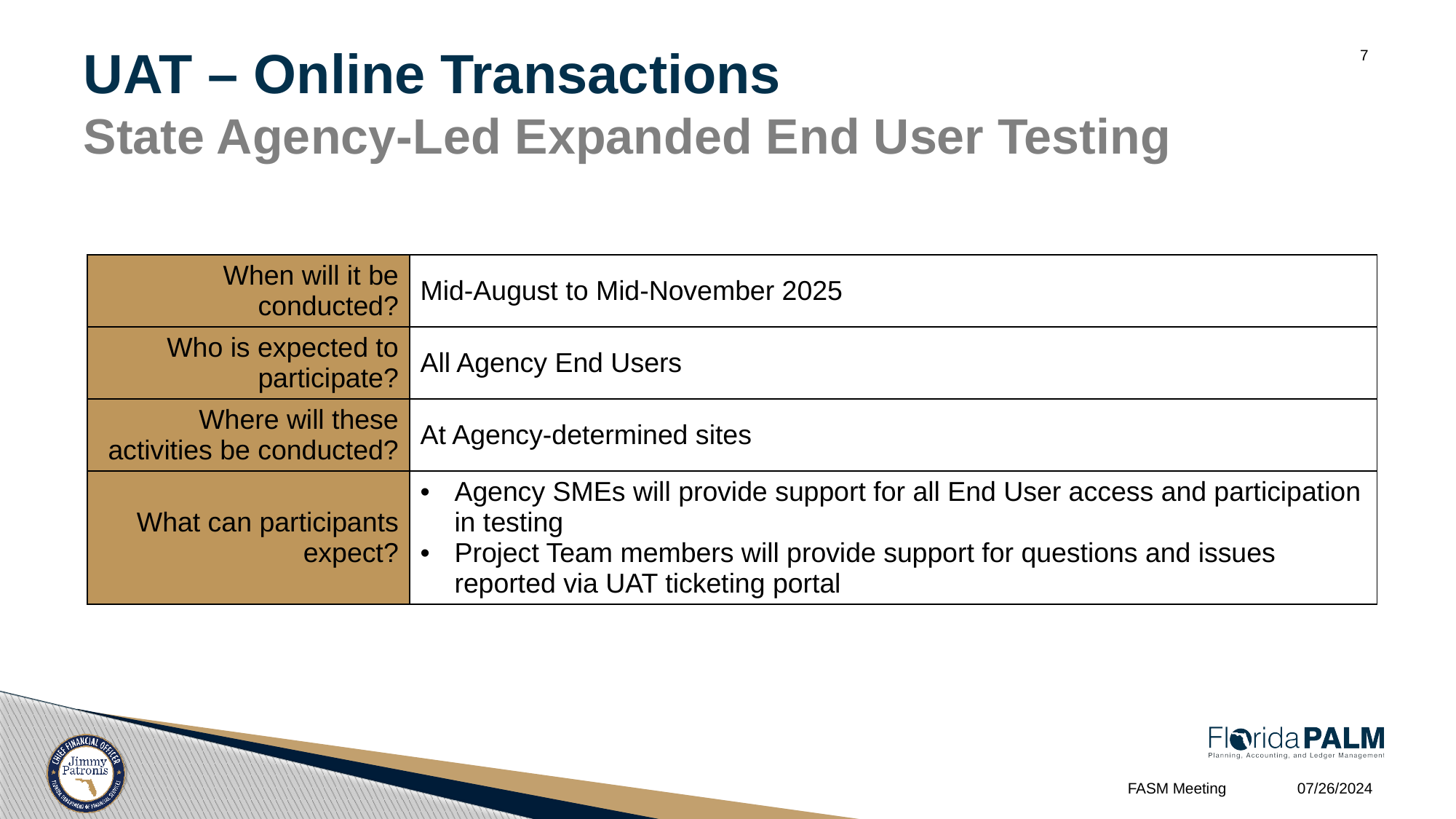

# UAT – Online Transactions State Agency-Led Expanded End User Testing
7
| When will it be conducted? | Mid-August to Mid-November 2025 |
| --- | --- |
| Who is expected to participate? | All Agency End Users |
| Where will these activities be conducted? | At Agency-determined sites |
| What can participants expect? | Agency SMEs will provide support for all End User access and participation in testing Project Team members will provide support for questions and issues reported via UAT ticketing portal |
07/26/2024
FASM Meeting